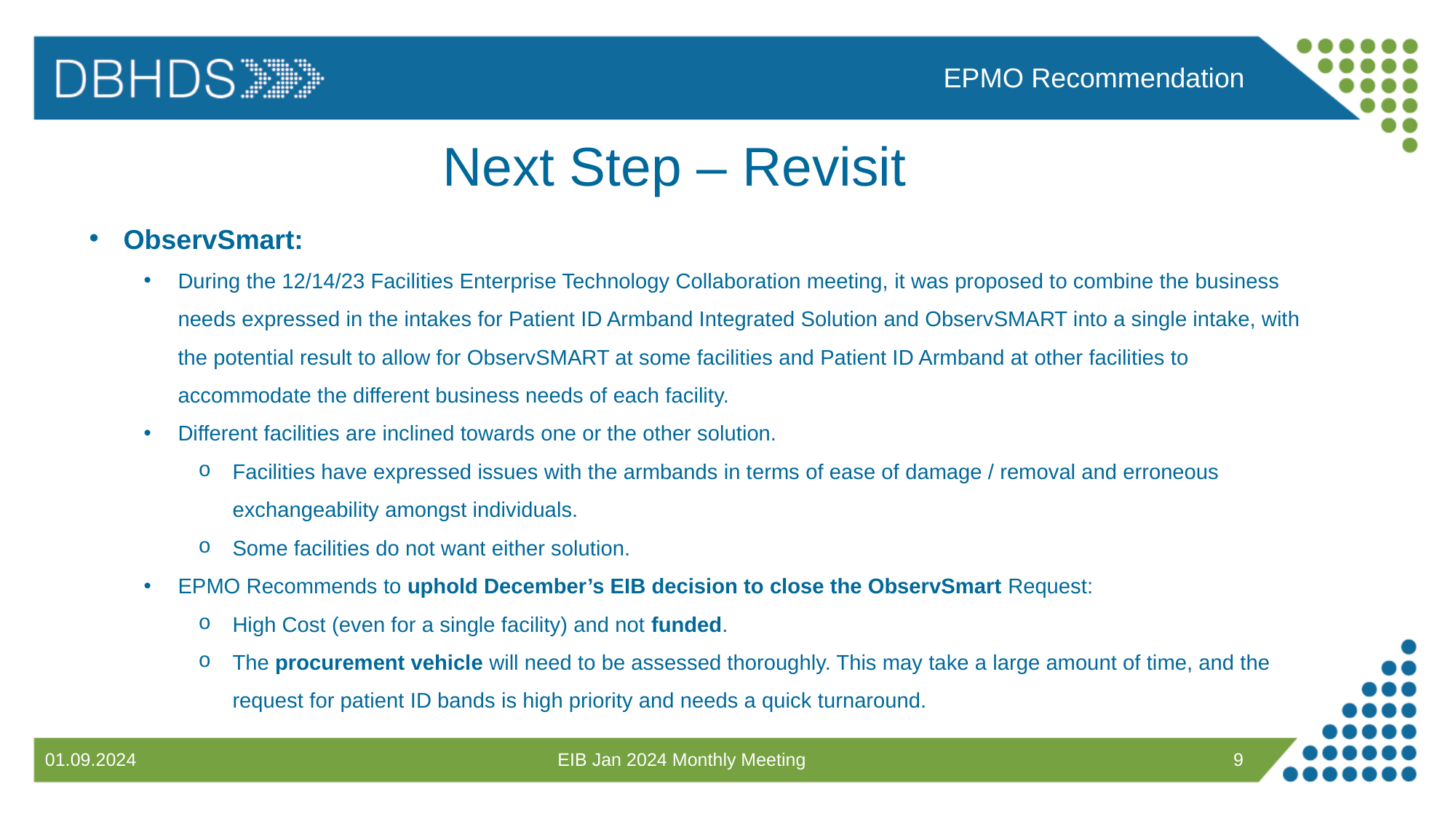

EPMO Recommendation
# Next Step – Revisit
ObservSmart:
During the 12/14/23 Facilities Enterprise Technology Collaboration meeting, it was proposed to combine the business needs expressed in the intakes for Patient ID Armband Integrated Solution and ObservSMART into a single intake, with the potential result to allow for ObservSMART at some facilities and Patient ID Armband at other facilities to accommodate the different business needs of each facility.
Different facilities are inclined towards one or the other solution.
Facilities have expressed issues with the armbands in terms of ease of damage / removal and erroneous exchangeability amongst individuals.
Some facilities do not want either solution.
EPMO Recommends to uphold December’s EIB decision to close the ObservSmart Request:
High Cost (even for a single facility) and not funded.
The procurement vehicle will need to be assessed thoroughly. This may take a large amount of time, and the request for patient ID bands is high priority and needs a quick turnaround.
EIB Jan 2024 Monthly Meeting
9
01.09.2024